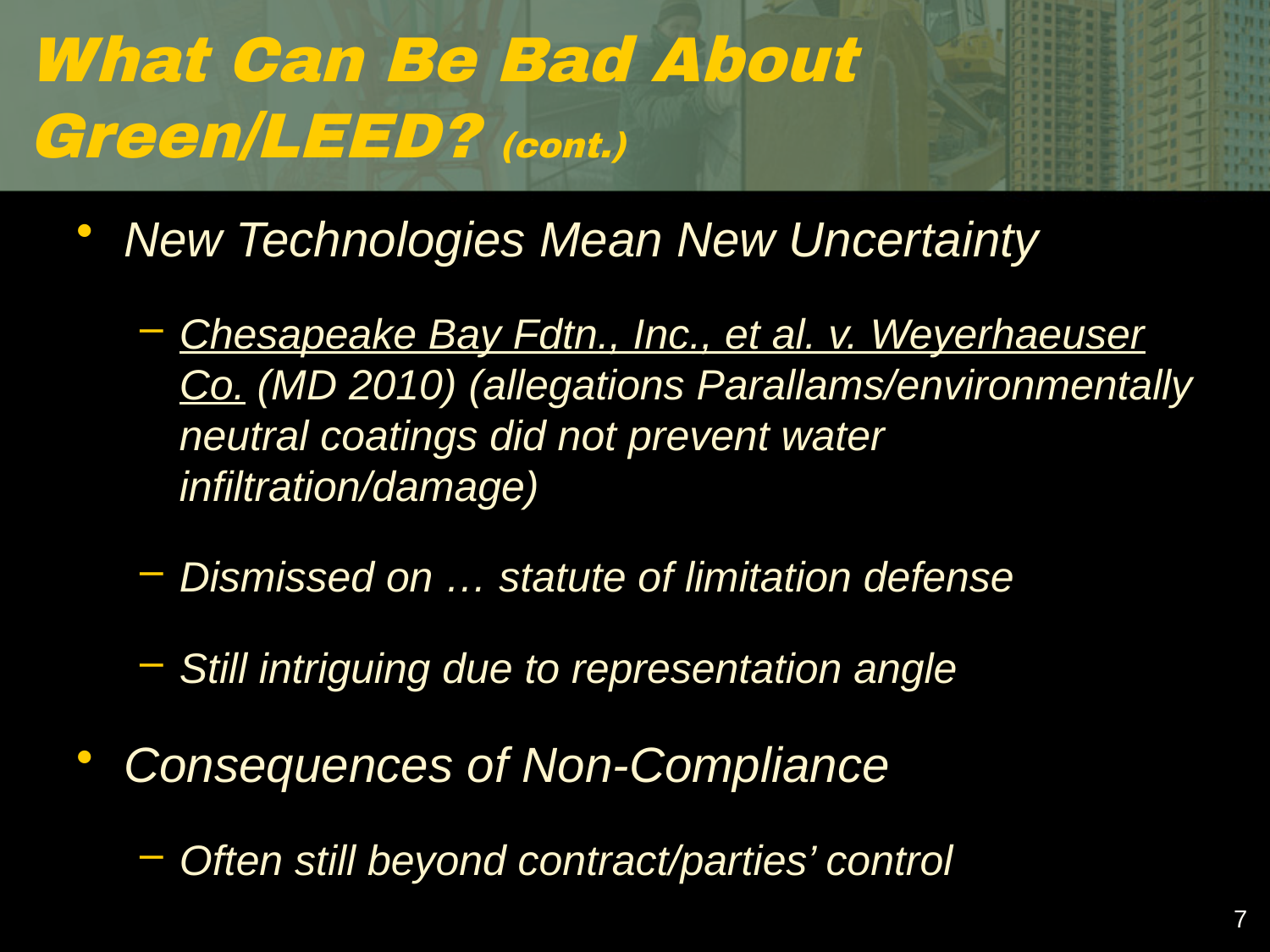

# What Can Be Bad About Green/LEED? (cont.)
New Technologies Mean New Uncertainty
Chesapeake Bay Fdtn., Inc., et al. v. Weyerhaeuser Co. (MD 2010) (allegations Parallams/environmentally neutral coatings did not prevent water infiltration/damage)
Dismissed on … statute of limitation defense
Still intriguing due to representation angle
Consequences of Non-Compliance
Often still beyond contract/parties’ control

7